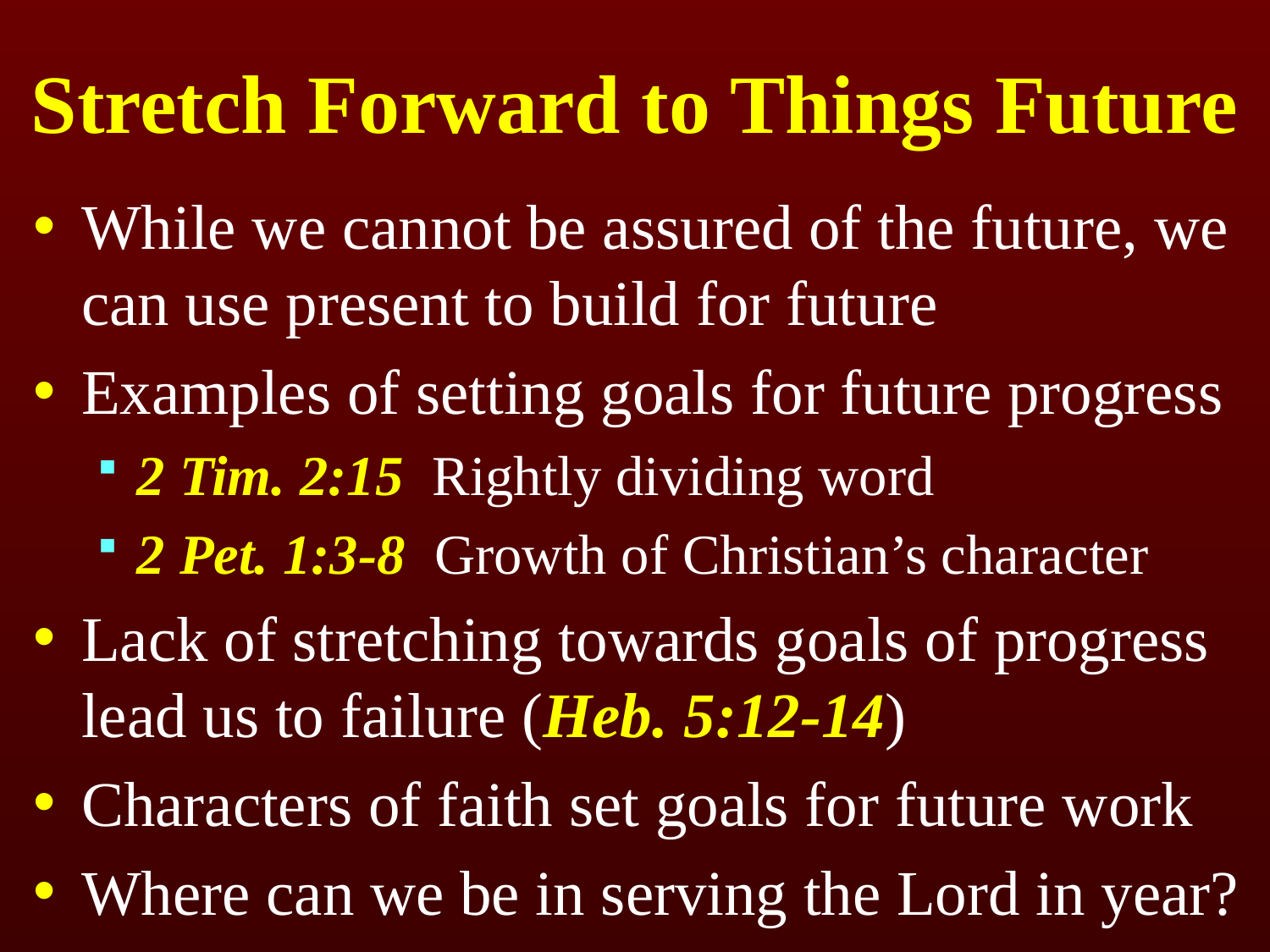

# Stretch Forward to Things Future
While we cannot be assured of the future, we can use present to build for future
Examples of setting goals for future progress
2 Tim. 2:15  Rightly dividing word
2 Pet. 1:3-8  Growth of Christian’s character
Lack of stretching towards goals of progress lead us to failure (Heb. 5:12-14)
Characters of faith set goals for future work
Where can we be in serving the Lord in year?